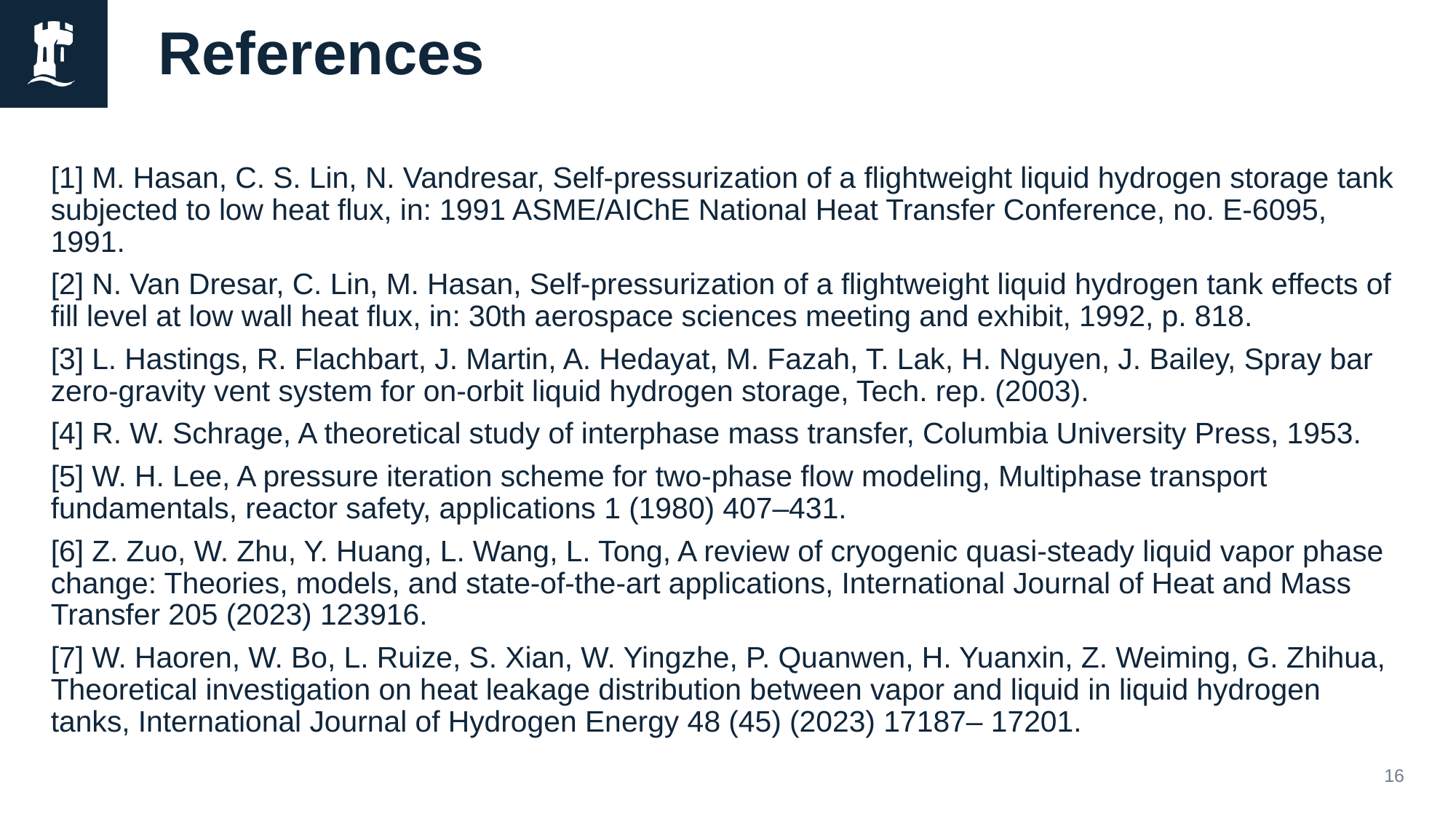

# References
[1] M. Hasan, C. S. Lin, N. Vandresar, Self-pressurization of a flightweight liquid hydrogen storage tank subjected to low heat flux, in: 1991 ASME/AIChE National Heat Transfer Conference, no. E-6095, 1991.
[2] N. Van Dresar, C. Lin, M. Hasan, Self-pressurization of a flightweight liquid hydrogen tank effects of fill level at low wall heat flux, in: 30th aerospace sciences meeting and exhibit, 1992, p. 818.
[3] L. Hastings, R. Flachbart, J. Martin, A. Hedayat, M. Fazah, T. Lak, H. Nguyen, J. Bailey, Spray bar zero-gravity vent system for on-orbit liquid hydrogen storage, Tech. rep. (2003).
[4] R. W. Schrage, A theoretical study of interphase mass transfer, Columbia University Press, 1953.
[5] W. H. Lee, A pressure iteration scheme for two-phase flow modeling, Multiphase transport fundamentals, reactor safety, applications 1 (1980) 407–431.
[6] Z. Zuo, W. Zhu, Y. Huang, L. Wang, L. Tong, A review of cryogenic quasi-steady liquid vapor phase change: Theories, models, and state-of-the-art applications, International Journal of Heat and Mass Transfer 205 (2023) 123916.
[7] W. Haoren, W. Bo, L. Ruize, S. Xian, W. Yingzhe, P. Quanwen, H. Yuanxin, Z. Weiming, G. Zhihua, Theoretical investigation on heat leakage distribution between vapor and liquid in liquid hydrogen tanks, International Journal of Hydrogen Energy 48 (45) (2023) 17187– 17201.

16